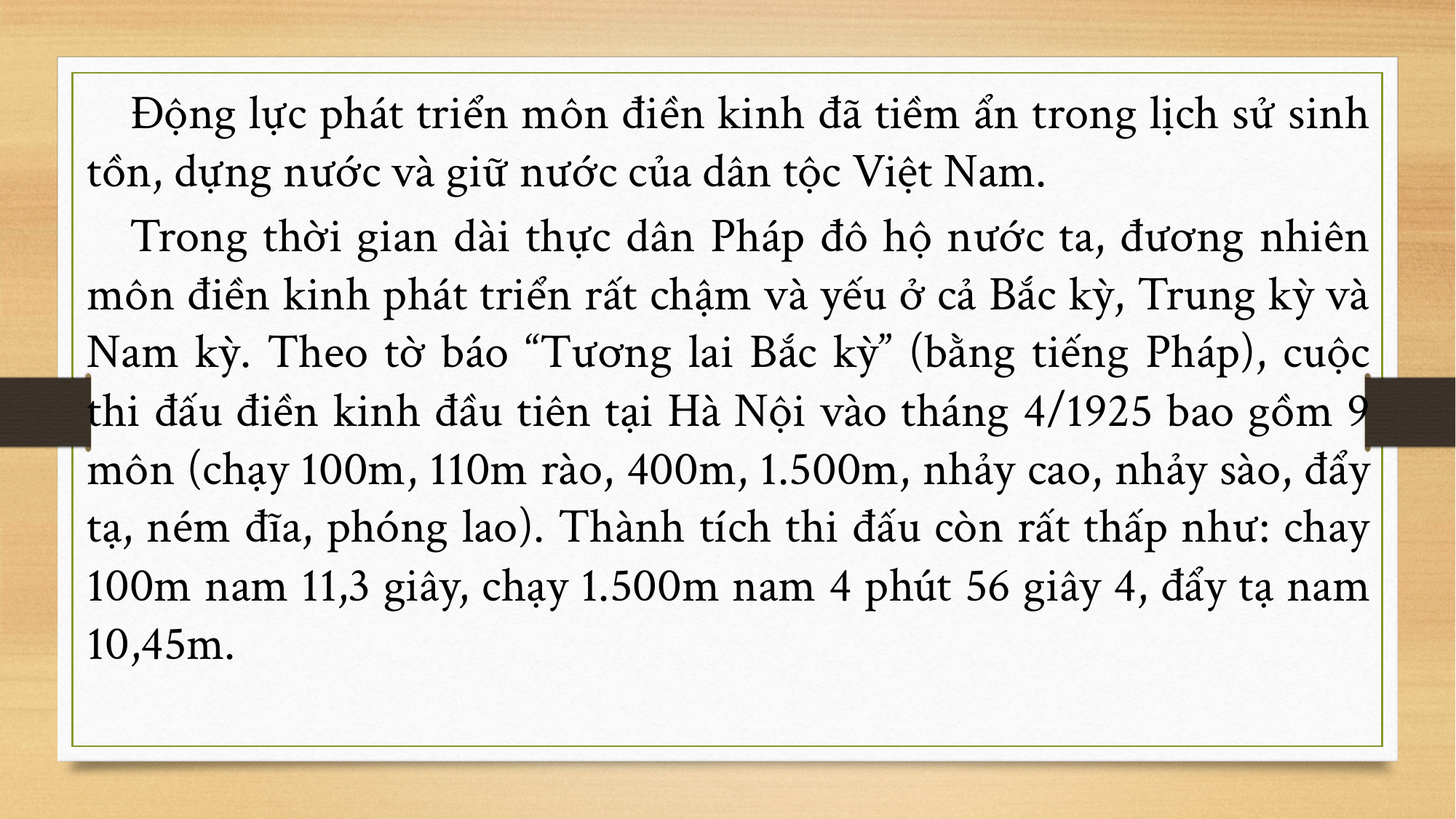

Động lực phát triển môn điền kinh đã tiềm ẩn trong lịch sử sinh tồn, dựng nước và giữ nước của dân tộc Việt Nam.
Trong thời gian dài thực dân Pháp đô hộ nước ta, đương nhiên môn điền kinh phát triển rất chậm và yếu ở cả Bắc kỳ, Trung kỳ và Nam kỳ. Theo tờ báo “Tương lai Bắc kỳ” (bằng tiếng Pháp), cuộc thi đấu điền kinh đầu tiên tại Hà Nội vào tháng 4/1925 bao gồm 9 môn (chạy 100m, 110m rào, 400m, 1.500m, nhảy cao, nhảy sào, đẩy tạ, ném đĩa, phóng lao). Thành tích thi đấu còn rất thấp như: chay 100m nam 11,3 giây, chạy 1.500m nam 4 phút 56 giây 4, đẩy tạ nam 10,45m.